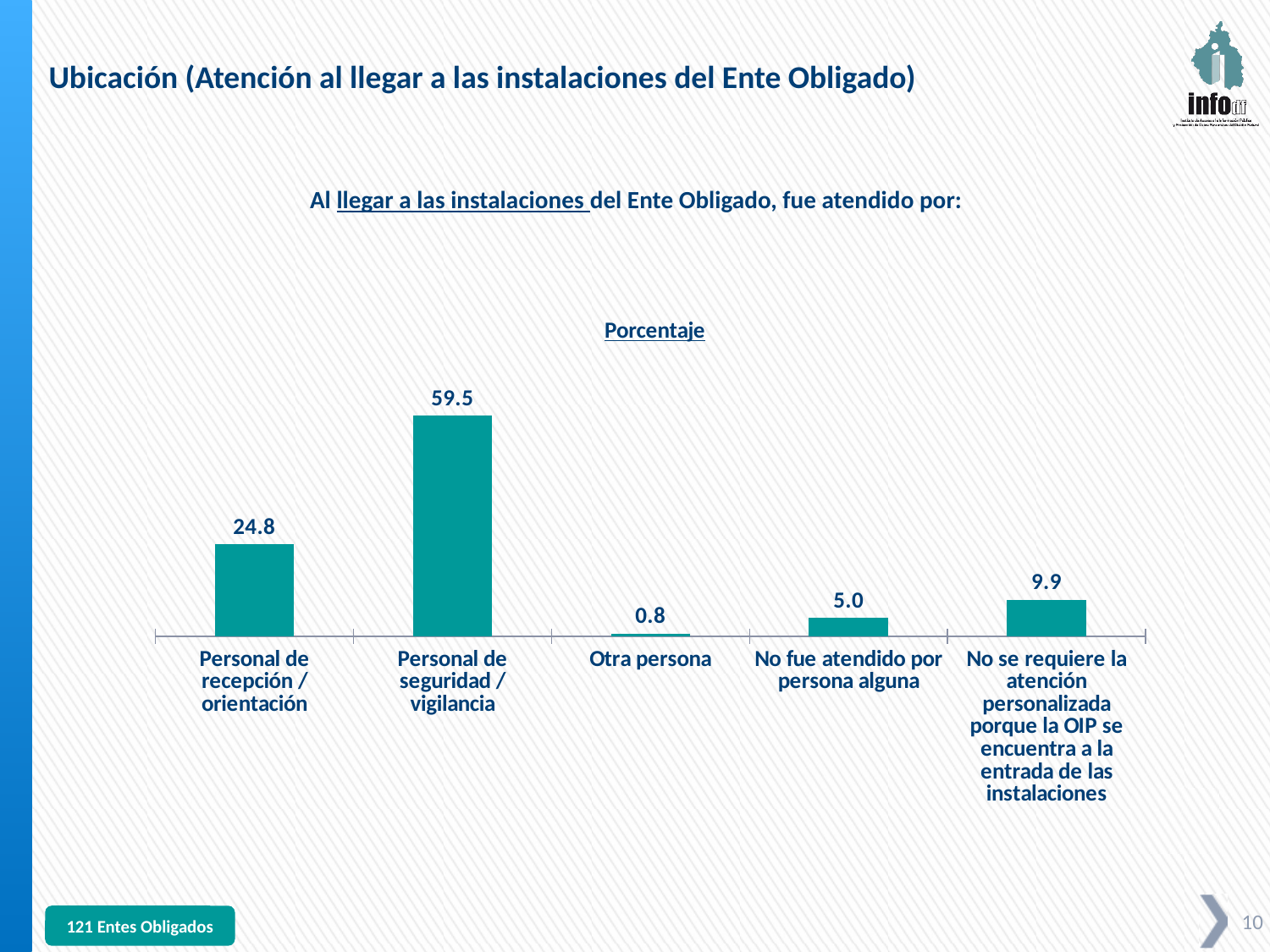

Ubicación (Atención al llegar a las instalaciones del Ente Obligado)
Al llegar a las instalaciones del Ente Obligado, fue atendido por:

### Chart:

| Category | Porcentaje |
|---|---|
| Personal de recepción / orientación | 24.8 |
| Personal de seguridad / vigilancia | 59.5 |
| Otra persona | 0.8 |
| No fue atendido por persona alguna | 5.0 |
| No se requiere la atención personalizada porque la OIP se encuentra a la entrada de las instalaciones | 9.9 |
121 Entes Obligados